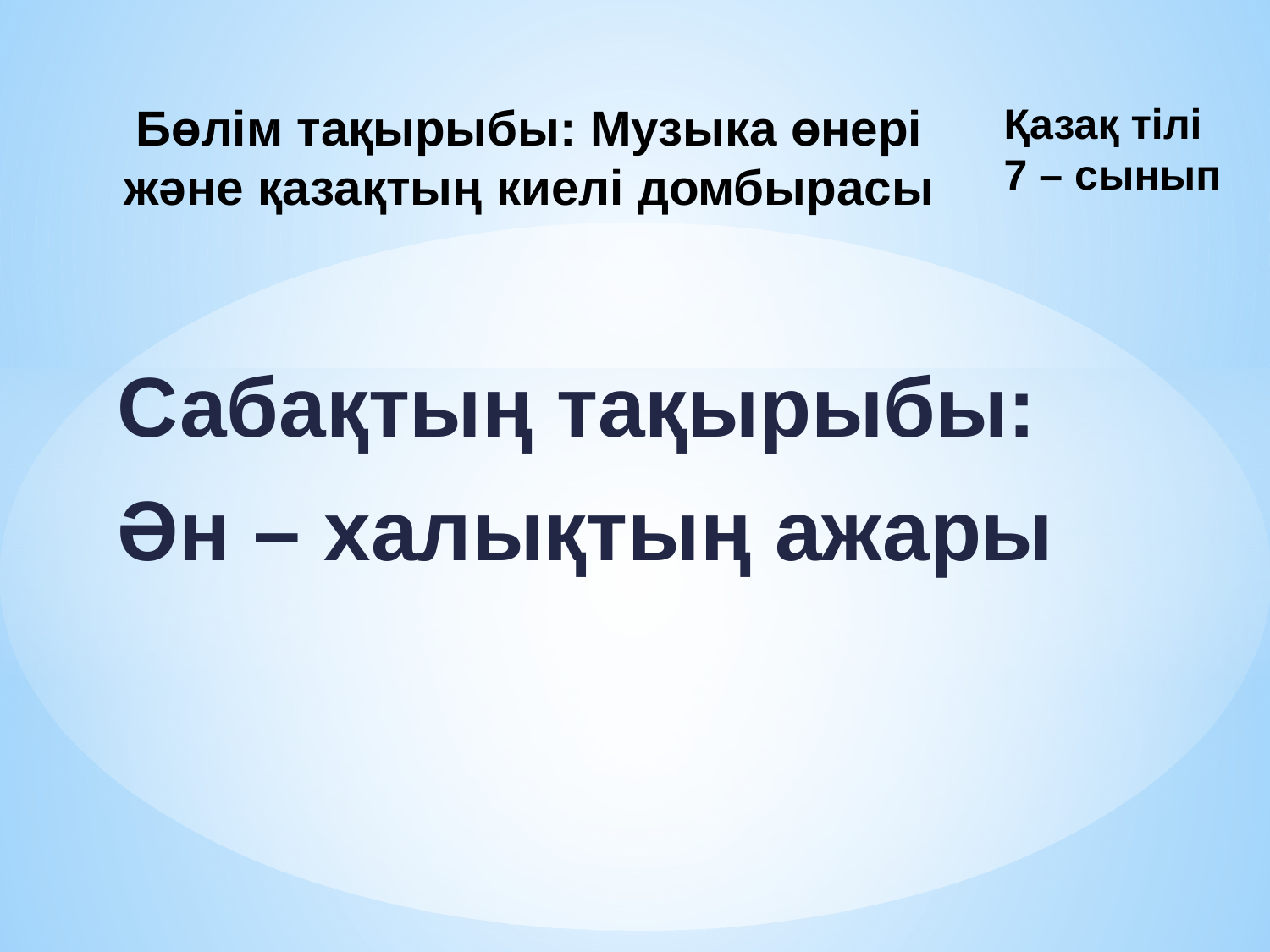

Бөлім тақырыбы: Музыка өнері және қазақтың киелі домбырасы

Қазақ тілі
7 – сынып
Сабақтың тақырыбы:
Ән – халықтың ажары